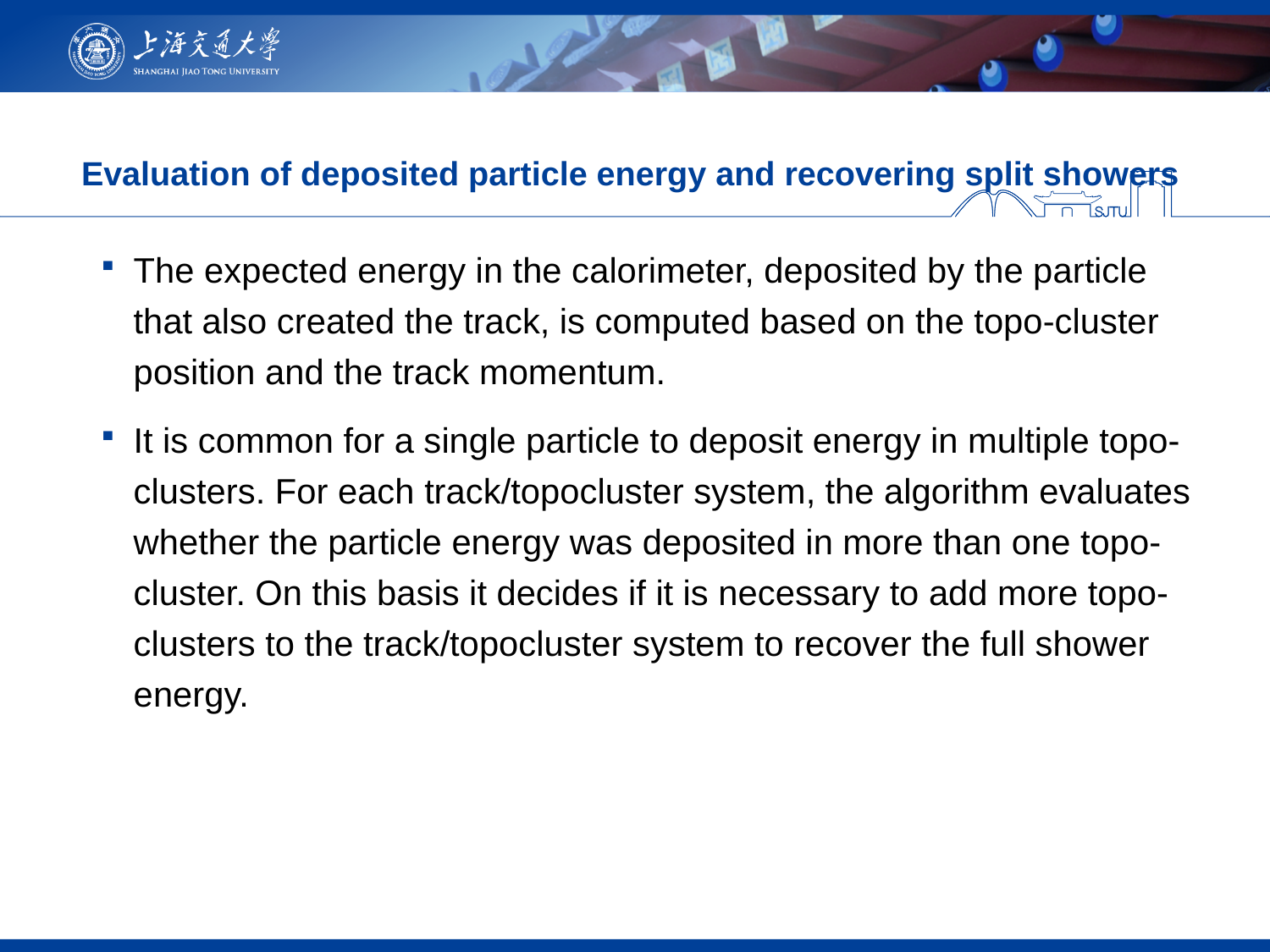

# Evaluation of deposited particle energy and recovering split showers
The expected energy in the calorimeter, deposited by the particle that also created the track, is computed based on the topo-cluster position and the track momentum.
It is common for a single particle to deposit energy in multiple topo-clusters. For each track/topocluster system, the algorithm evaluates whether the particle energy was deposited in more than one topo-cluster. On this basis it decides if it is necessary to add more topo-clusters to the track/topocluster system to recover the full shower energy.